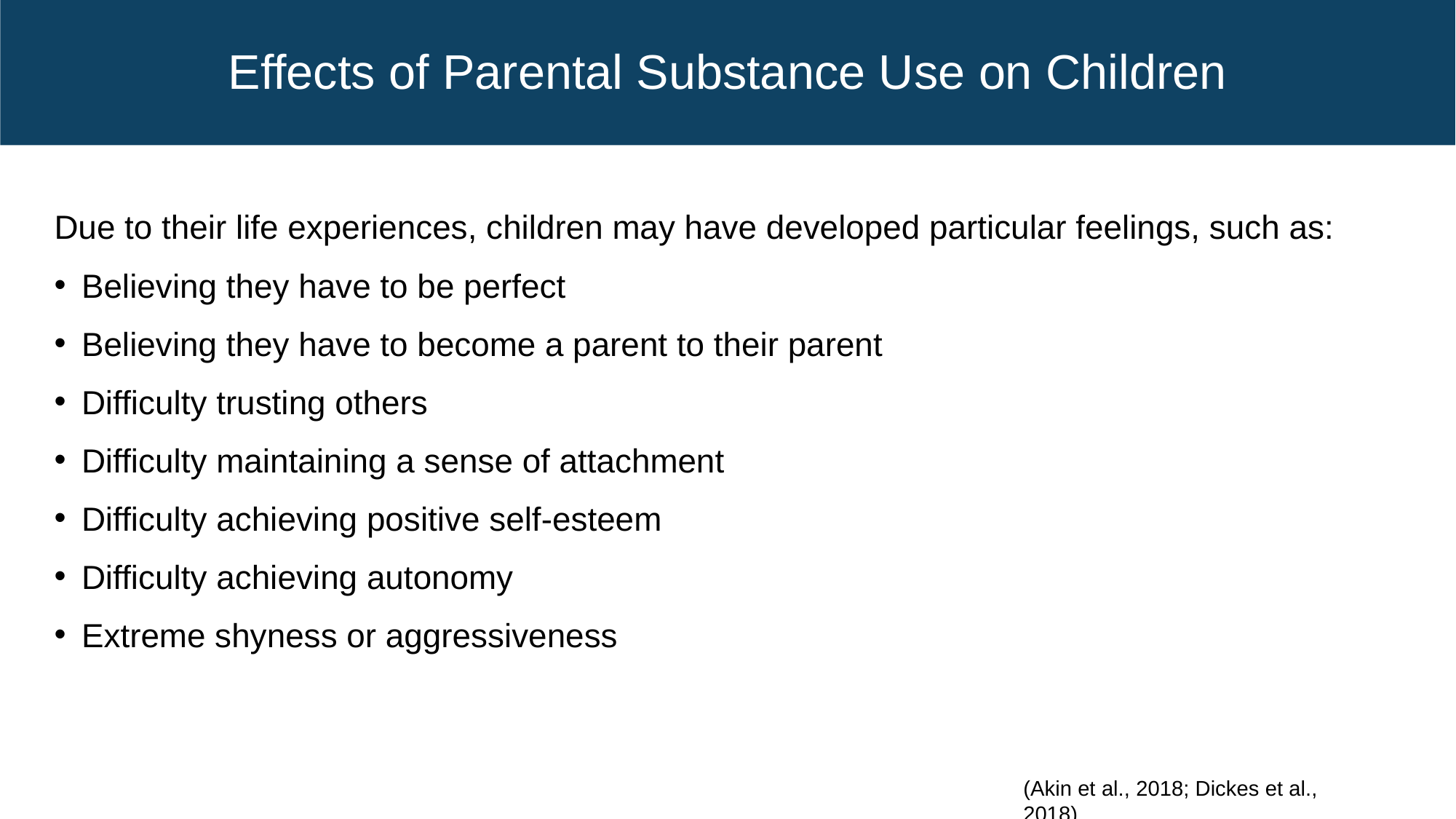

# Effects of Parental Substance Use on Children
Due to their life experiences, children may have developed particular feelings, such as:
Believing they have to be perfect
Believing they have to become a parent to their parent
Difficulty trusting others
Difficulty maintaining a sense of attachment
Difficulty achieving positive self-esteem
Difficulty achieving autonomy
Extreme shyness or aggressiveness
(Akin et al., 2018; Dickes et al., 2018)